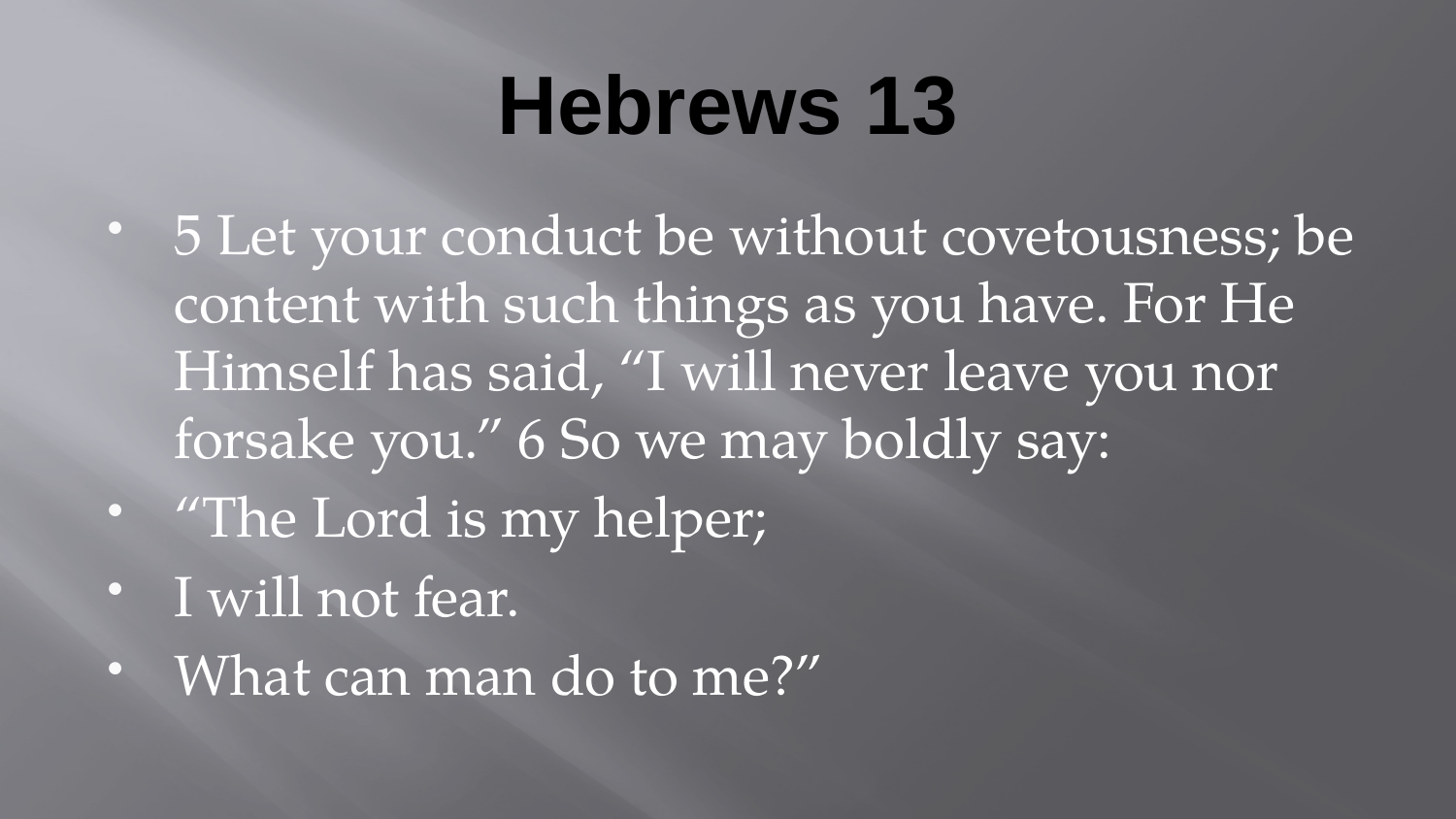

# Hebrews 13
5 Let your conduct be without covetousness; be content with such things as you have. For He Himself has said, “I will never leave you nor forsake you.” 6 So we may boldly say:
“The Lord is my helper;
I will not fear.
What can man do to me?”